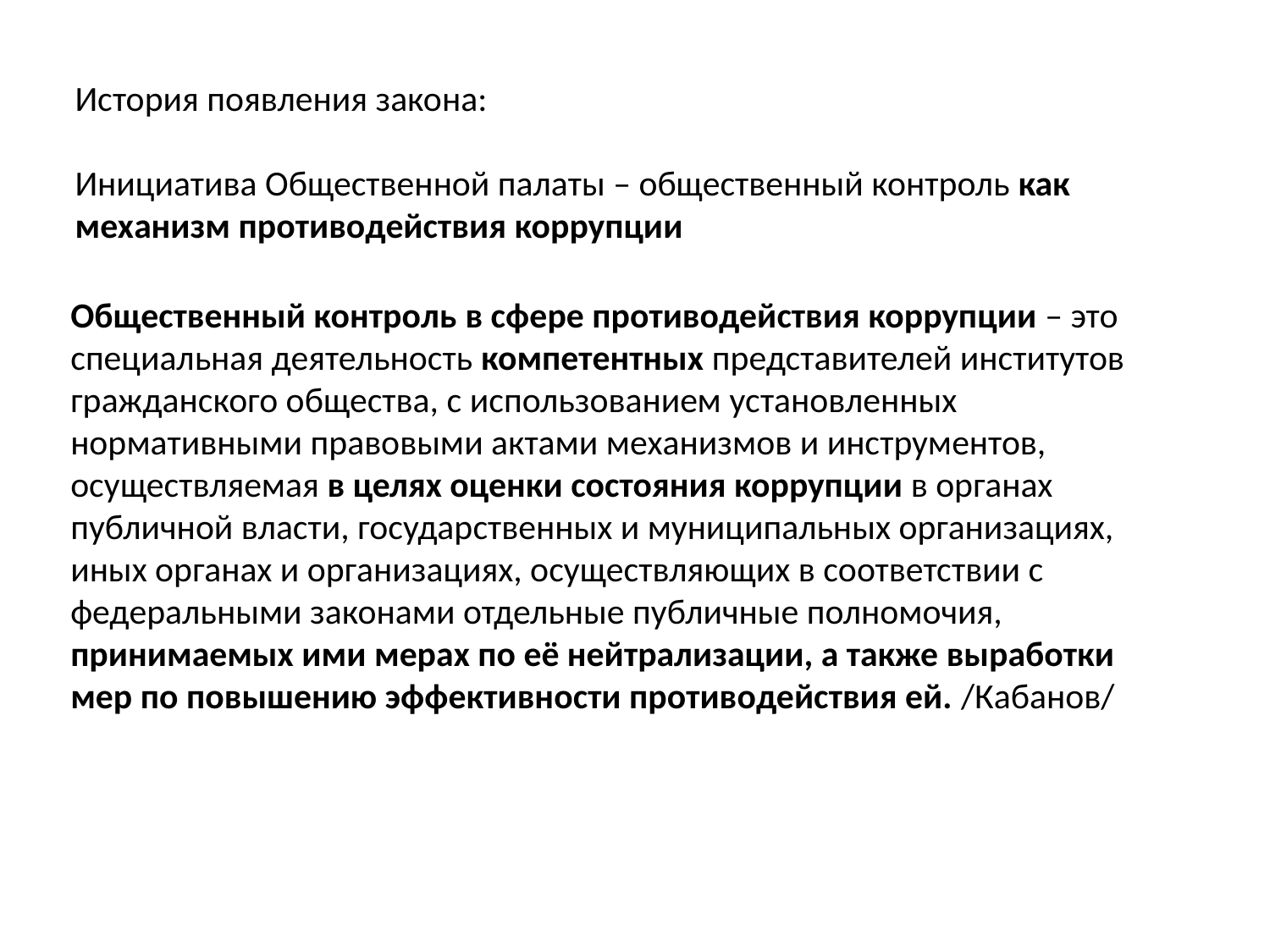

История появления закона:

Инициатива Общественной палаты – общественный контроль как механизм противодействия коррупции
Общественный контроль в сфере противодействия коррупции – это специальная деятельность компетентных представителей институтов гражданского общества, с использованием установленных нормативными правовыми актами механизмов и инструментов, осуществляемая в целях оценки состояния коррупции в органах публичной власти, государственных и муниципальных организациях, иных органах и организациях, осуществляющих в соответствии с федеральными законами отдельные публичные полномочия, принимаемых ими мерах по её нейтрализации, а также выработки мер по повышению эффективности противодействия ей. /Кабанов/